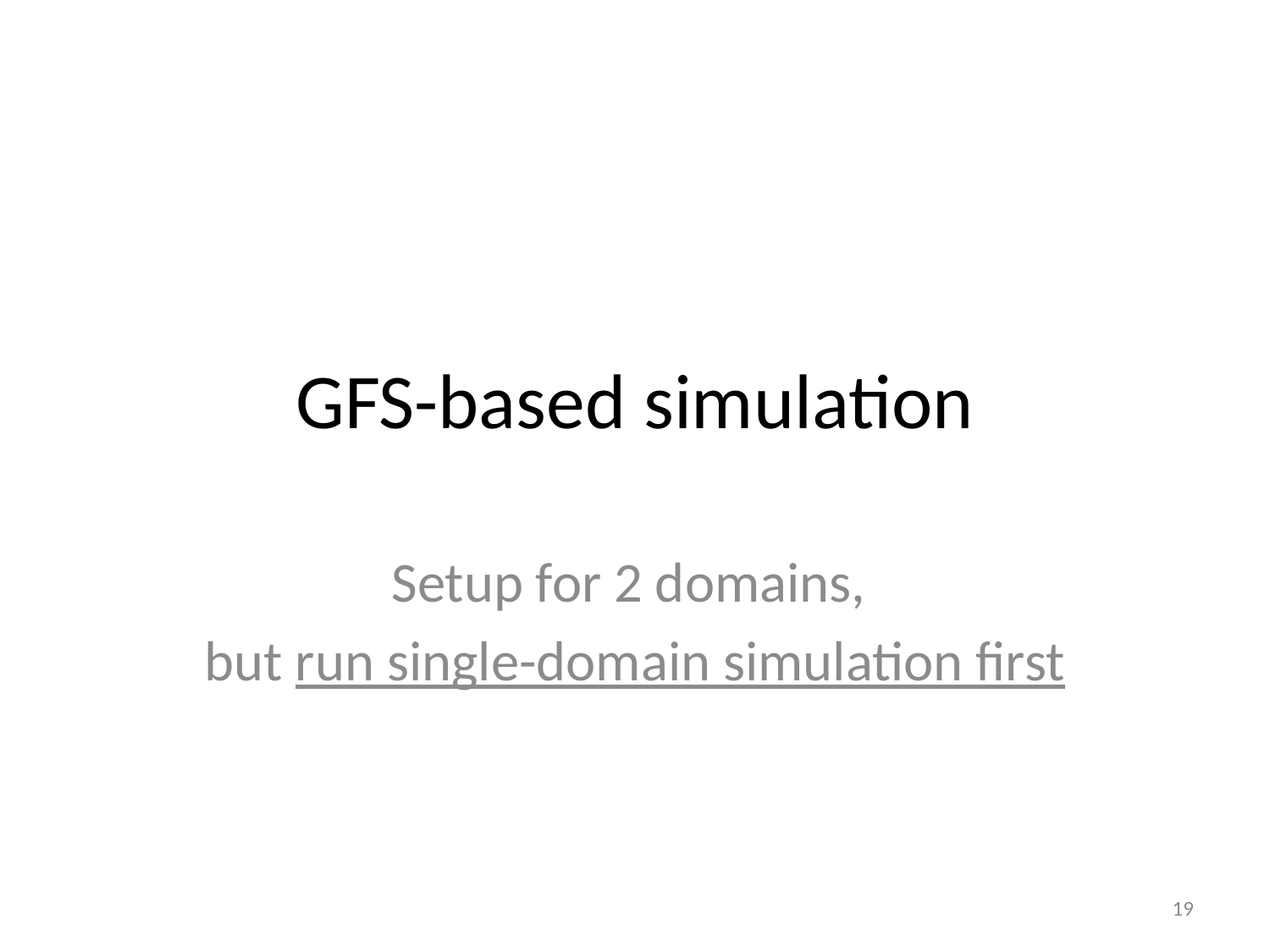

# GFS-based simulation
Setup for 2 domains,
but run single-domain simulation first
19